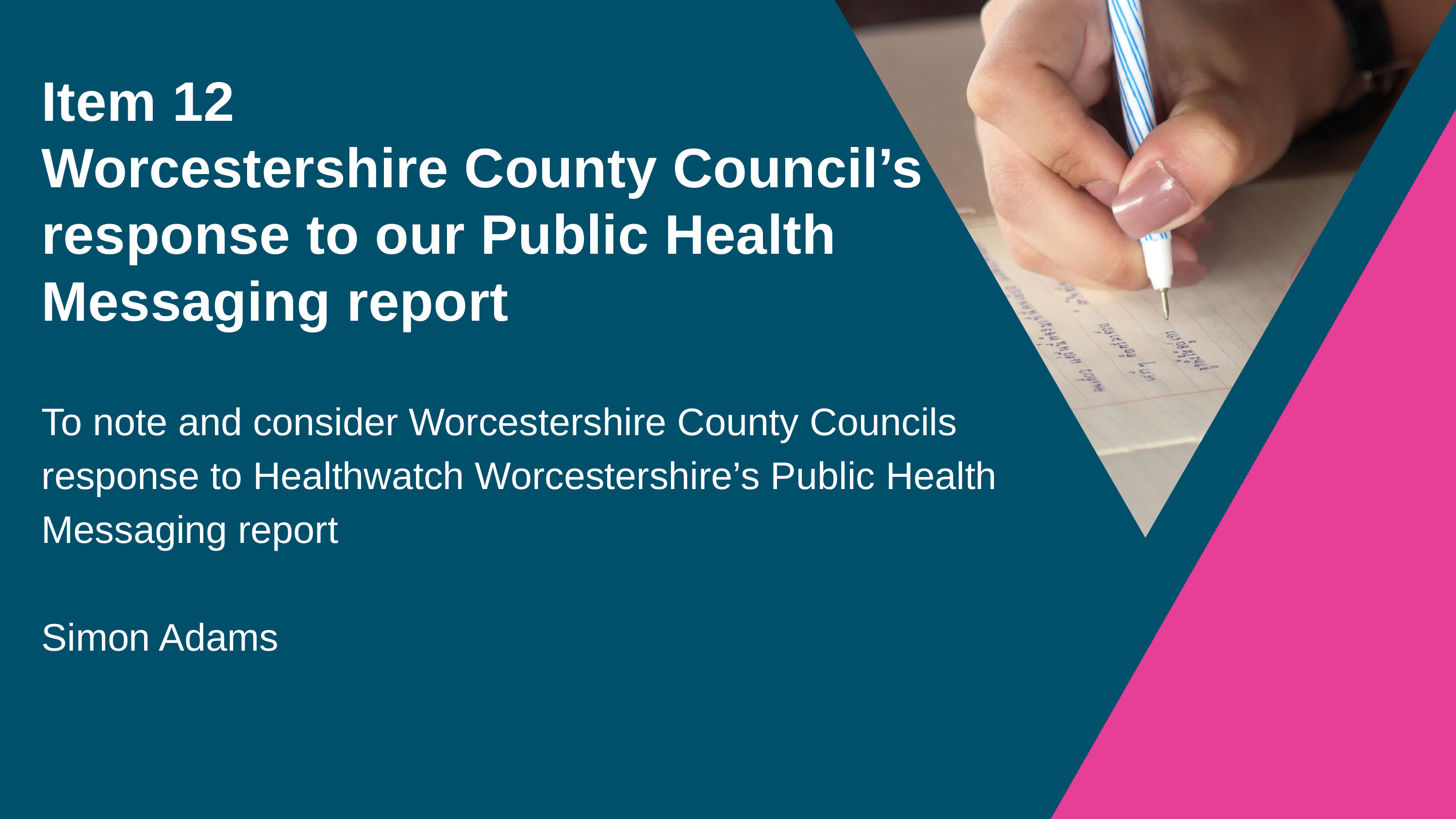

Item 12
Worcestershire County Council’s response to our Public Health Messaging report

To note and consider Worcestershire County Councils response to Healthwatch Worcestershire’s Public Health Messaging report

Simon Adams